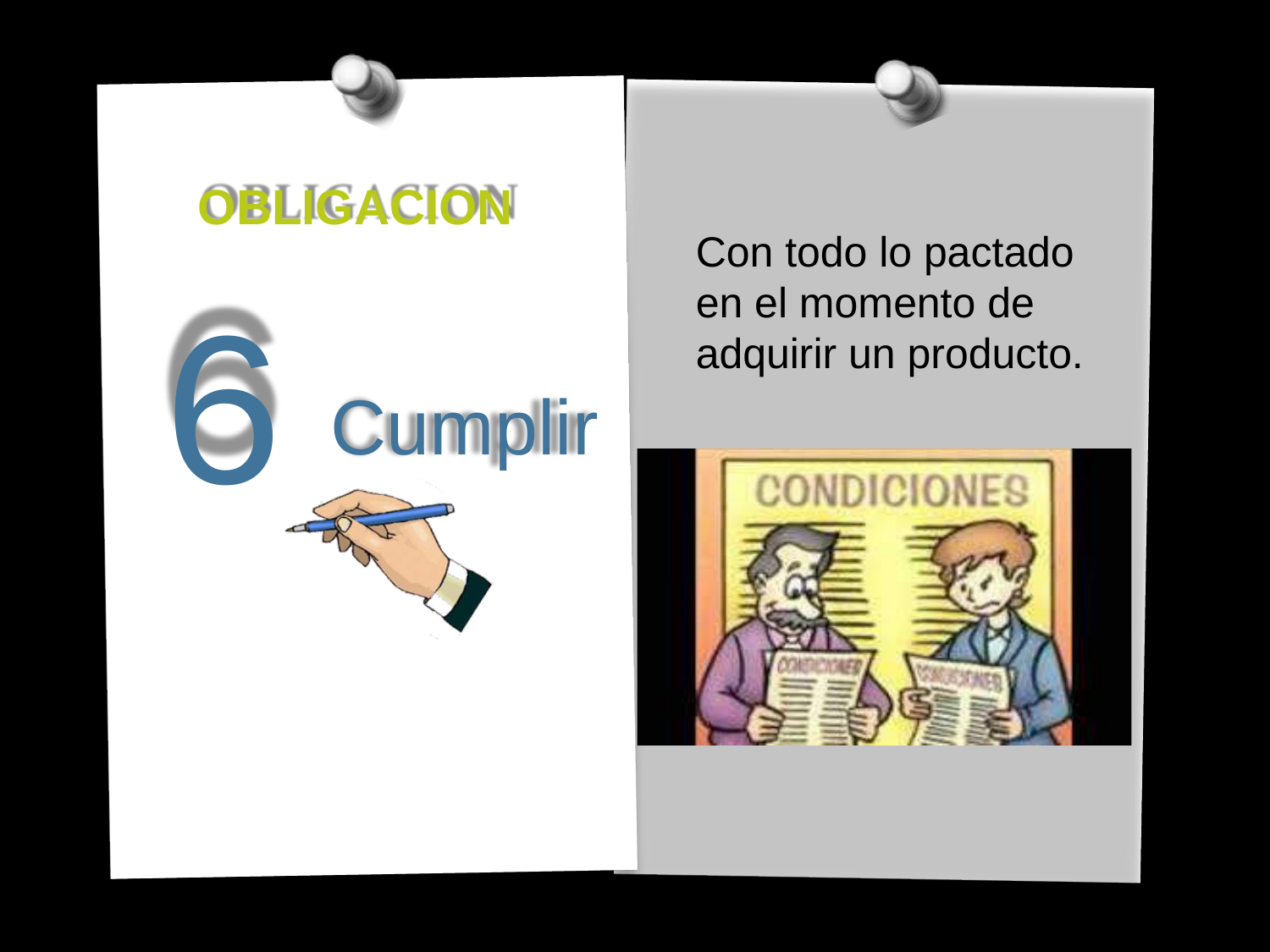

OBLIGACION

Con todo lo pactado en el momento de adquirir un producto.
6

Cumplir